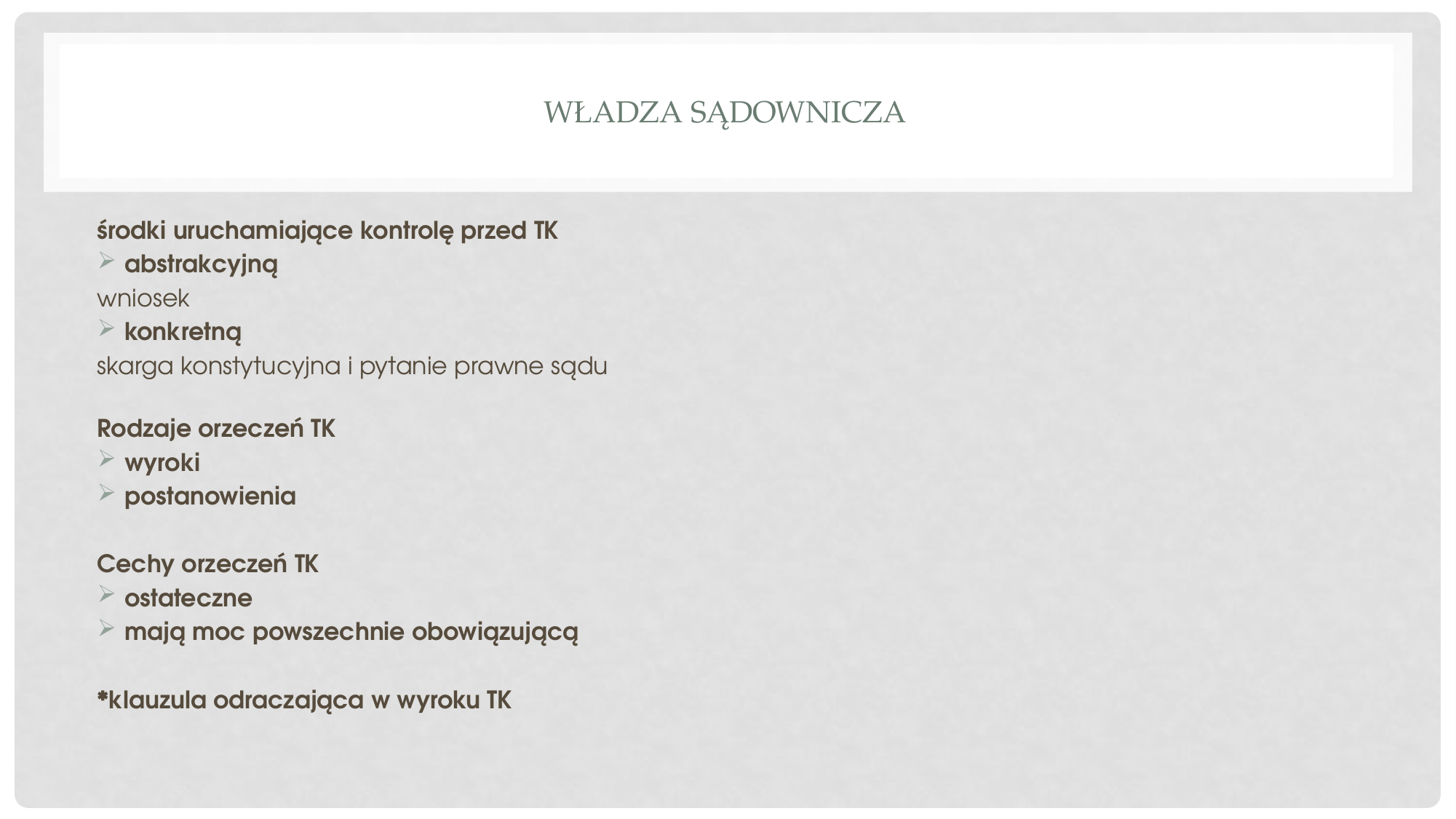

# Władza sądownicza
środki uruchamiające kontrolę przed TK
abstrakcyjną
wniosek
konkretną
skarga konstytucyjna i pytanie prawne sądu
Rodzaje orzeczeń TK
wyroki
postanowienia

Cechy orzeczeń TK
ostateczne
mają moc powszechnie obowiązującą

*klauzula odraczająca w wyroku TK